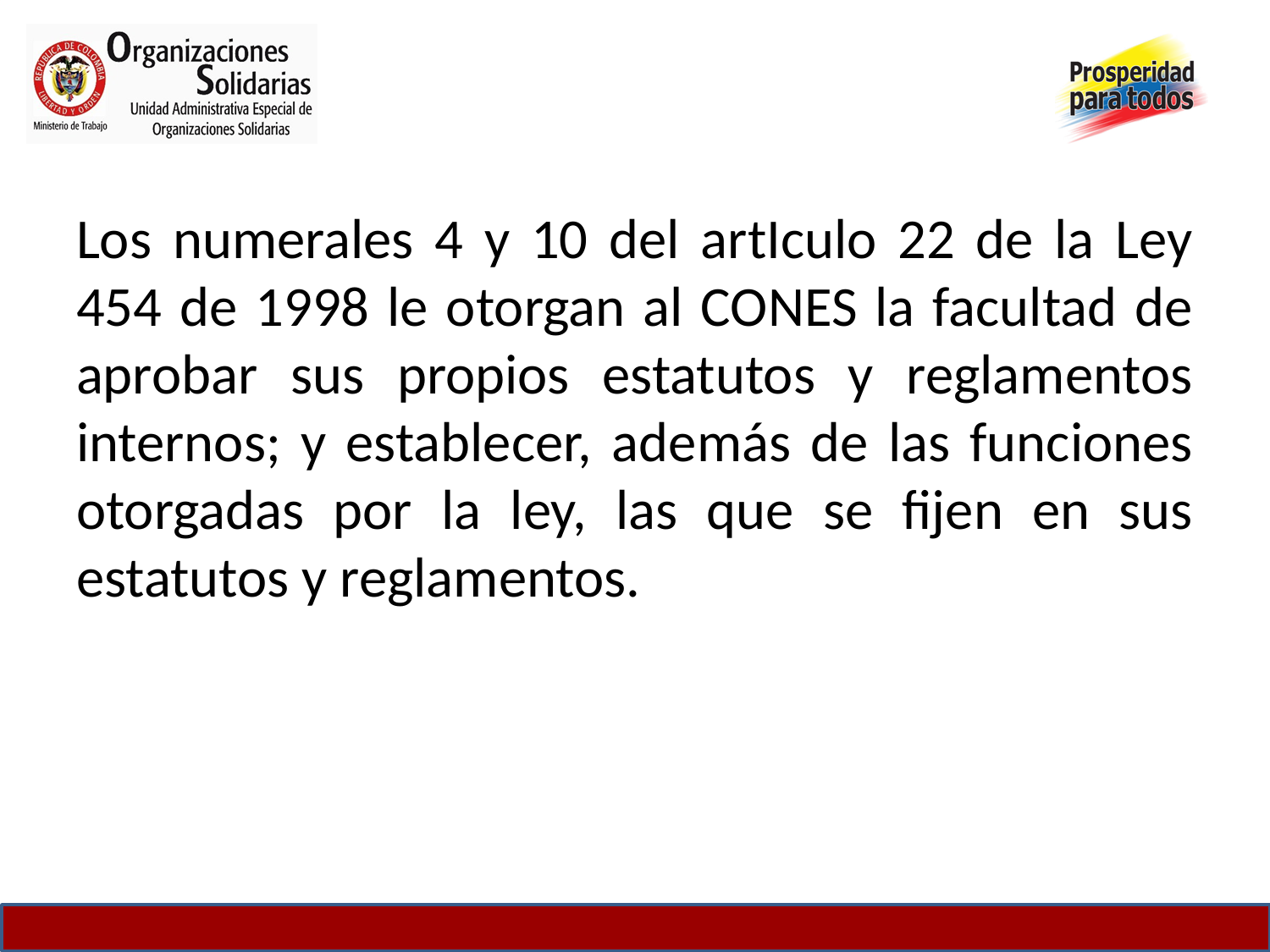

# Los numerales 4 y 10 del artIculo 22 de la Ley 454 de 1998 le otorgan al CONES la facultad de aprobar sus propios estatutos y reglamentos internos; y establecer, además de las funciones otorgadas por la ley, las que se fijen en sus estatutos y reglamentos.